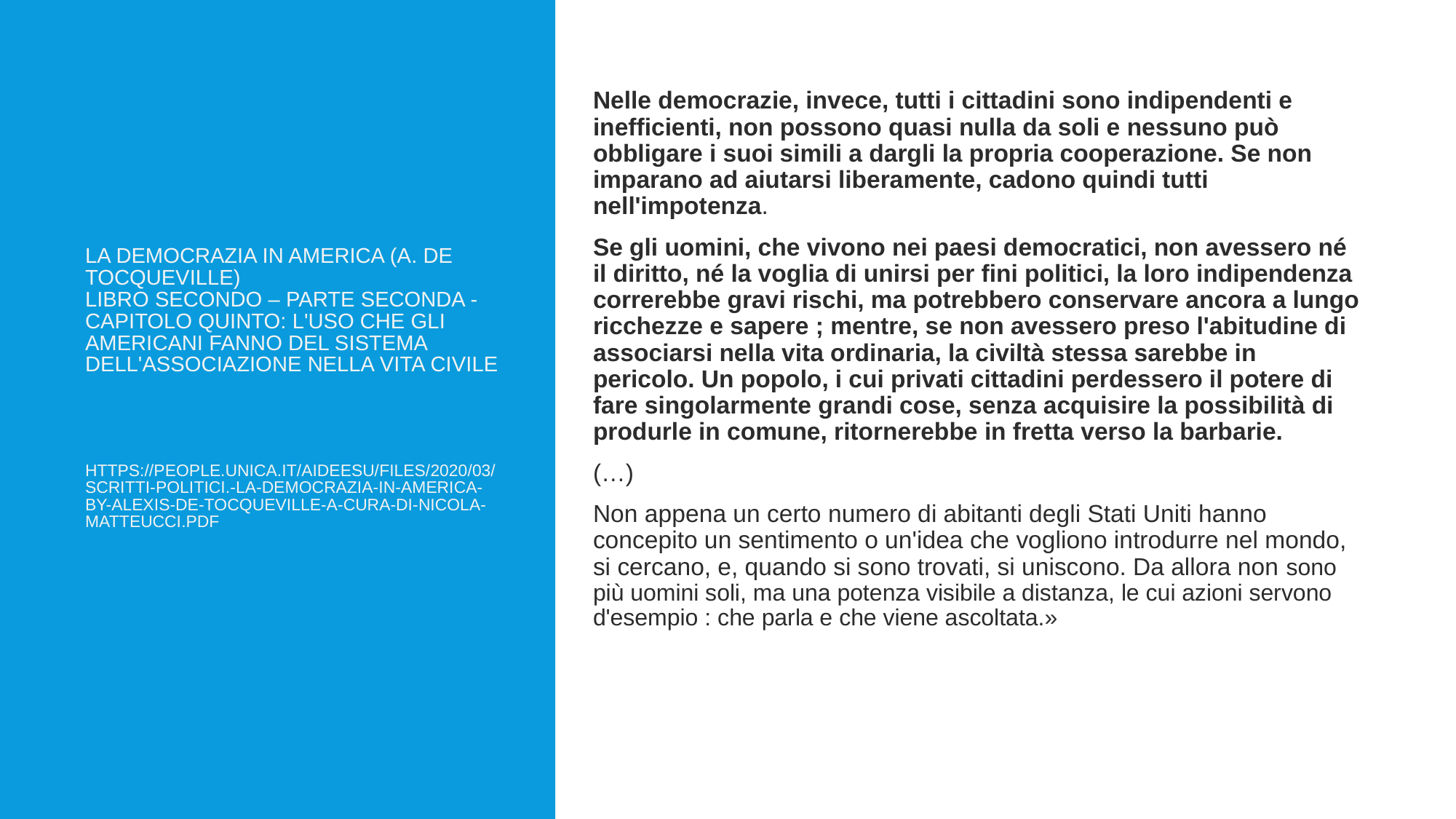

Nelle democrazie, invece, tutti i cittadini sono indipendenti e inefficienti, non possono quasi nulla da soli e nessuno può obbligare i suoi simili a dargli la propria cooperazione. Se non imparano ad aiutarsi liberamente, cadono quindi tutti nell'impotenza.
Se gli uomini, che vivono nei paesi democratici, non avessero né il diritto, né la voglia di unirsi per fini politici, la loro indipendenza correrebbe gravi rischi, ma potrebbero conservare ancora a lungo ricchezze e sapere ; mentre, se non avessero preso l'abitudine di associarsi nella vita ordinaria, la civiltà stessa sarebbe in pericolo. Un popolo, i cui privati cittadini perdessero il potere di fare singolarmente grandi cose, senza acquisire la possibilità di produrle in comune, ritornerebbe in fretta verso la barbarie.
(…)
Non appena un certo numero di abitanti degli Stati Uniti hanno concepito un sentimento o un'idea che vogliono introdurre nel mondo, si cercano, e, quando si sono trovati, si uniscono. Da allora non sono più uomini soli, ma una potenza visibile a distanza, le cui azioni servono d'esempio : che parla e che viene ascoltata.»
# La Democrazia in America (A. de Tocqueville) Libro Secondo – Parte Seconda - Capitolo Quinto: L'USO CHE GLI AMERICANI FANNO DEL SISTEMA DELL'ASSOCIAZIONE NELLA VITA CIVILE https://people.unica.it/aideesu/files/2020/03/Scritti-politici.-La-democrazia-in-America-by-Alexis-de-Tocqueville-a-cura-di-Nicola-Matteucci.pdf